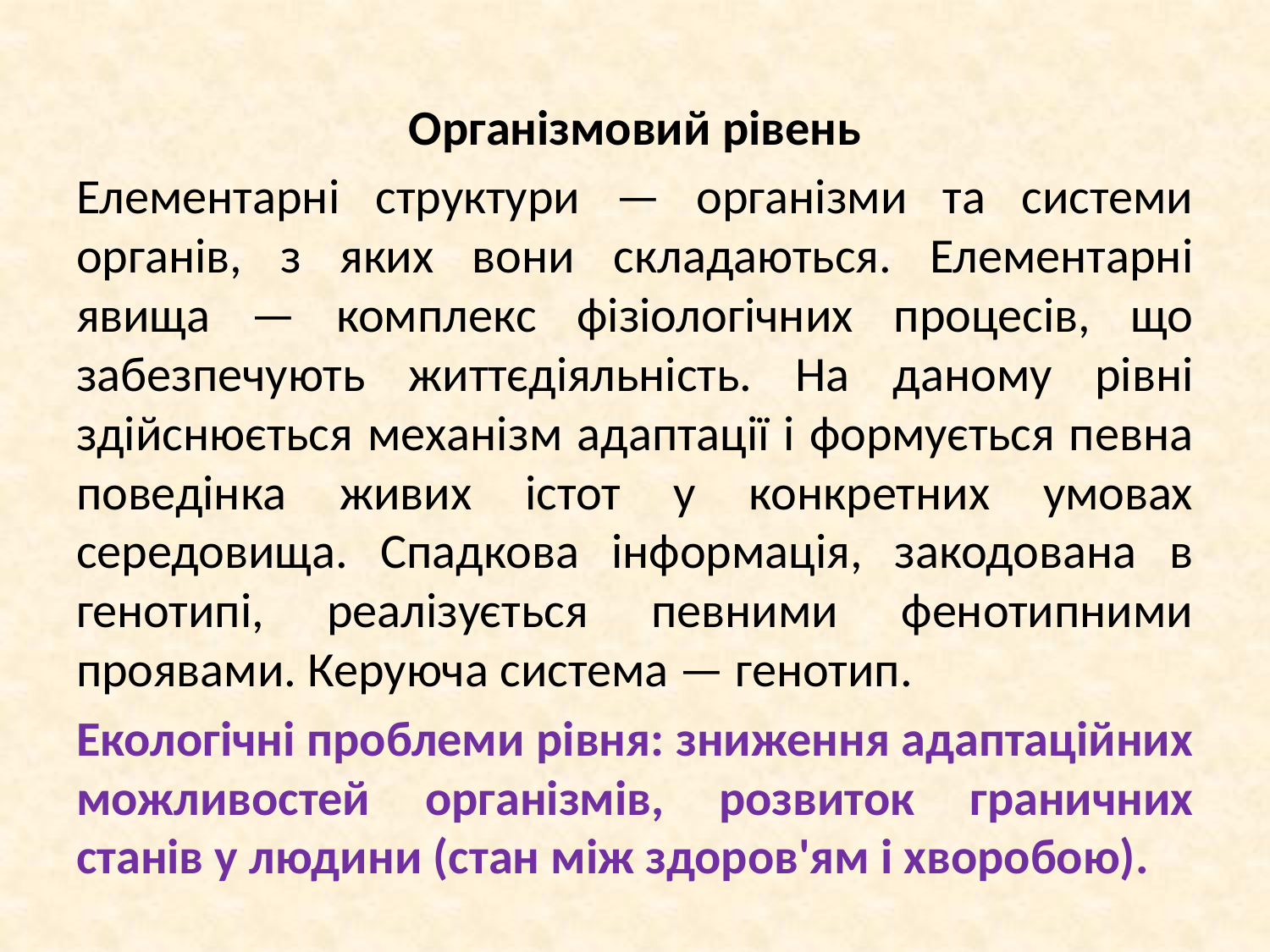

Організмовий рівень
Елементарні структури — організми та системи органів, з яких вони складаються. Елементарні явища — комплекс фізіологічних процесів, що забезпечують життєдіяльність. На даному рівні здійснюється механізм адаптації і формується певна поведінка живих істот у конкретних умовах середовища. Спадкова інформація, закодована в генотипі, реалізується певними фенотипними проявами. Керуюча система — генотип.
Екологічні проблеми рівня: зниження адаптаційних можливостей організмів, розвиток граничних станів у людини (стан між здоров'ям і хворобою).